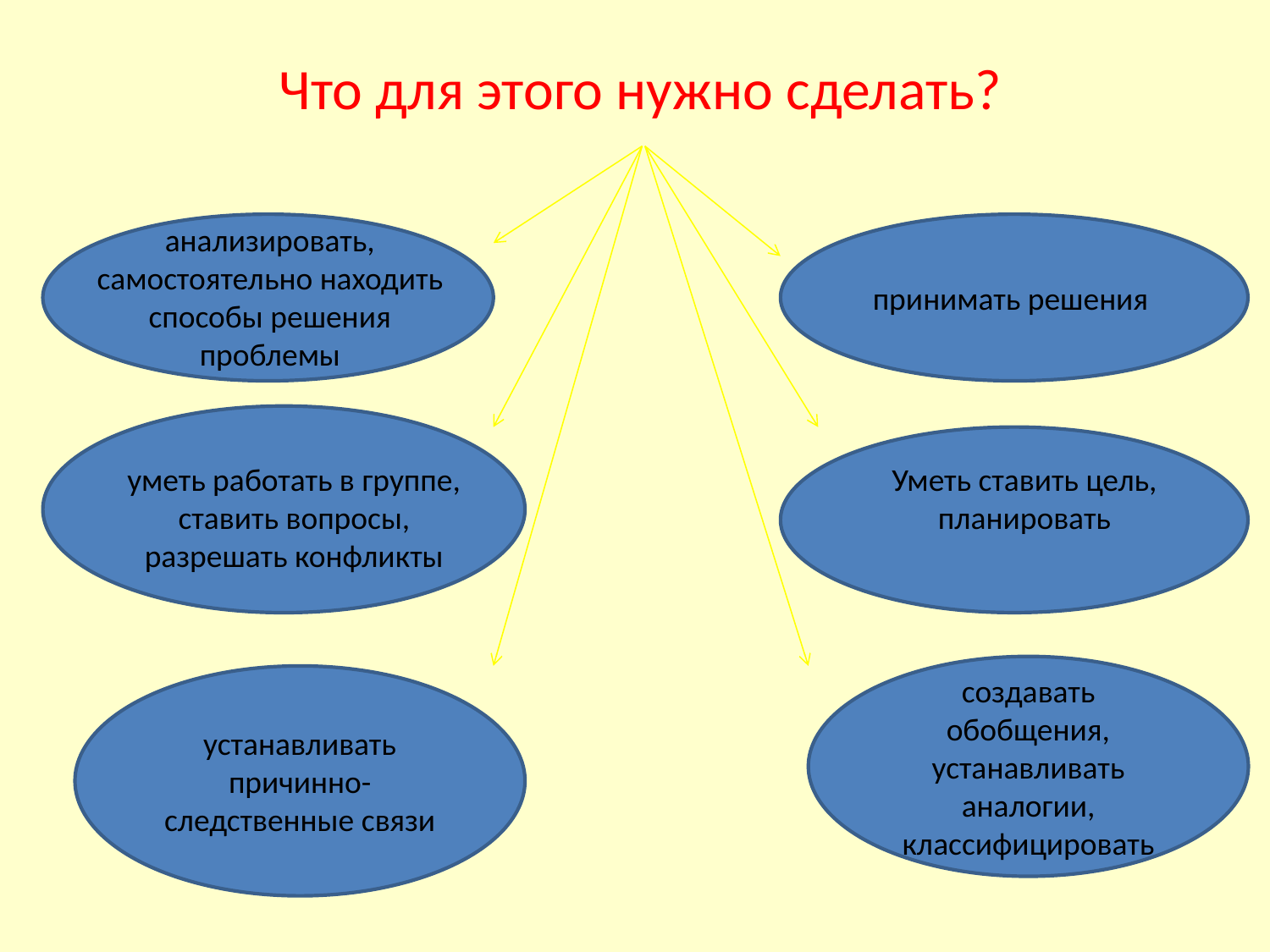

# Что для этого нужно сделать?
анализировать, самостоятельно находить способы решения проблемы

принимать решения

уметь работать в группе, ставить вопросы, разрешать конфликты
Уметь ставить цель,  планировать
создавать обобщения, устанавливать аналогии, классифицировать
устанавливать причинно-следственные связи